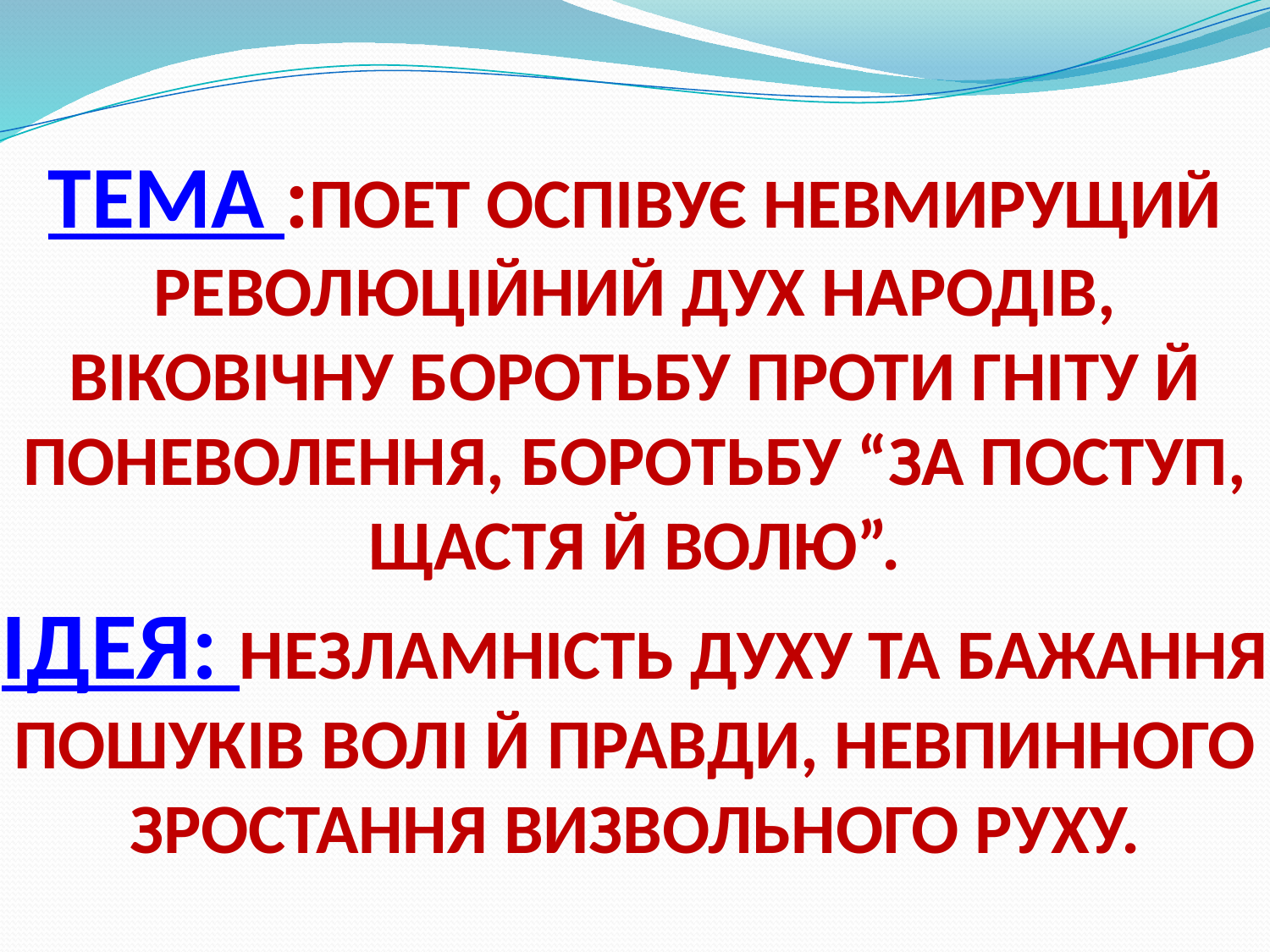

# ТЕМА :ПОЕТ ОСПІВУЄ НЕВМИРУЩИЙ РЕВОЛЮЦІЙНИЙ ДУХ НАРОДІВ, ВІКОВІЧНУ БОРОТЬБУ ПРОТИ ГНІТУ Й ПОНЕВОЛЕННЯ, БОРОТЬБУ “ЗА ПОСТУП, ЩАСТЯ Й ВОЛЮ”. ІДЕЯ: НЕЗЛАМНІСТЬ ДУХУ ТА БАЖАННЯ ПОШУКІВ ВОЛІ Й ПРАВДИ, НЕВПИННОГО ЗРОСТАННЯ ВИЗВОЛЬНОГО РУХУ.